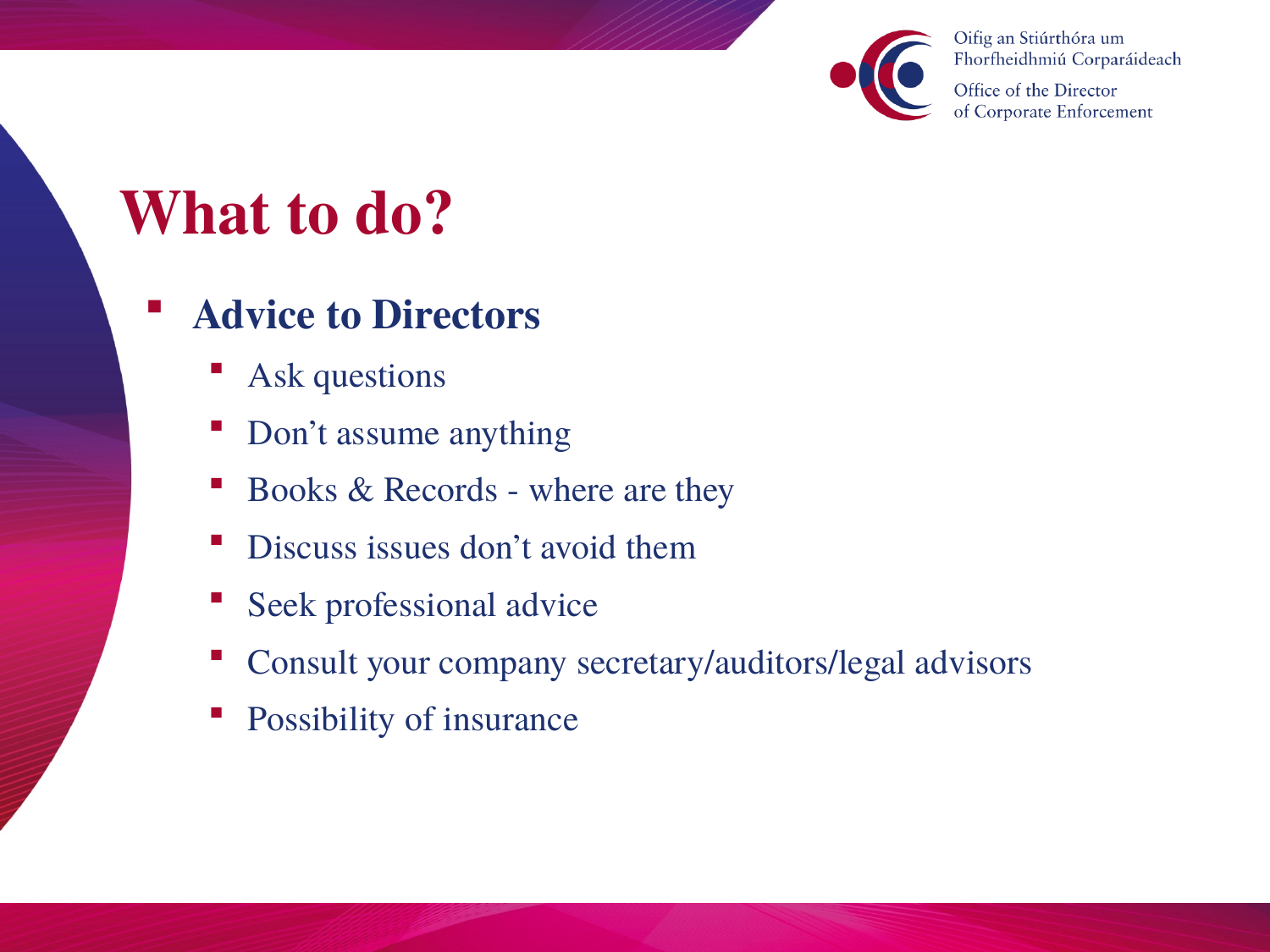

# What to do?
Advice to Directors
Ask questions
Don’t assume anything
Books & Records - where are they
Discuss issues don’t avoid them
Seek professional advice
Consult your company secretary/auditors/legal advisors
Possibility of insurance